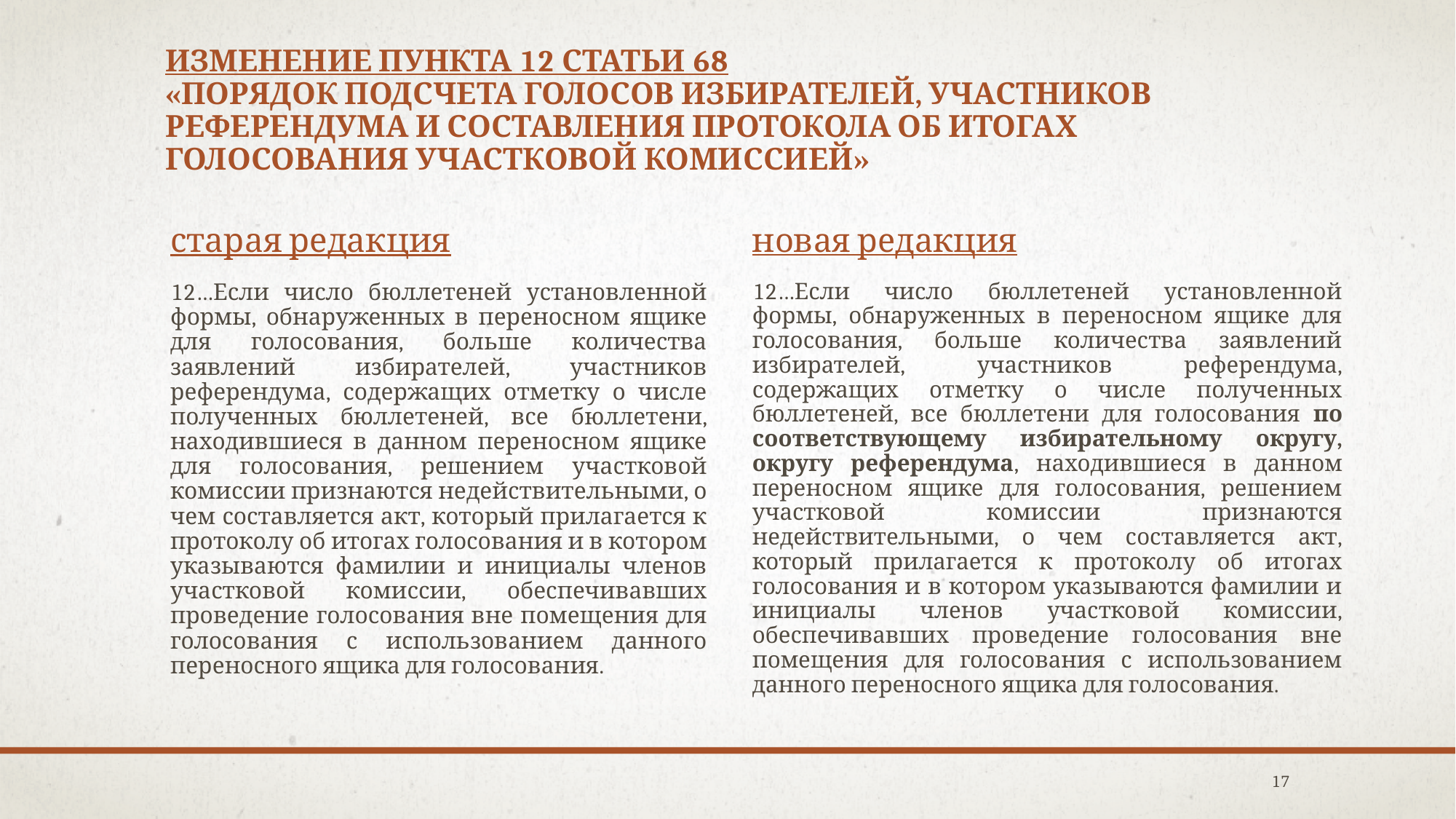

# Изменение пункта 12 статьи 68 «Порядок подсчета голосов избирателей, участников референдума и составления протокола об итогах голосования участковой комиссией»
старая редакция
12…Если число бюллетеней установленной формы, обнаруженных в переносном ящике для голосования, больше количества заявлений избирателей, участников референдума, содержащих отметку о числе полученных бюллетеней, все бюллетени, находившиеся в данном переносном ящике для голосования, решением участковой комиссии признаются недействительными, о чем составляется акт, который прилагается к протоколу об итогах голосования и в котором указываются фамилии и инициалы членов участковой комиссии, обеспечивавших проведение голосования вне помещения для голосования с использованием данного переносного ящика для голосования.

новая редакция
12…Если число бюллетеней установленной формы, обнаруженных в переносном ящике для голосования, больше количества заявлений избирателей, участников референдума, содержащих отметку о числе полученных бюллетеней, все бюллетени для голосования по соответствующему избирательному округу, округу референдума, находившиеся в данном переносном ящике для голосования, решением участковой комиссии признаются недействительными, о чем составляется акт, который прилагается к протоколу об итогах голосования и в котором указываются фамилии и инициалы членов участковой комиссии, обеспечивавших проведение голосования вне помещения для голосования с использованием данного переносного ящика для голосования.

17